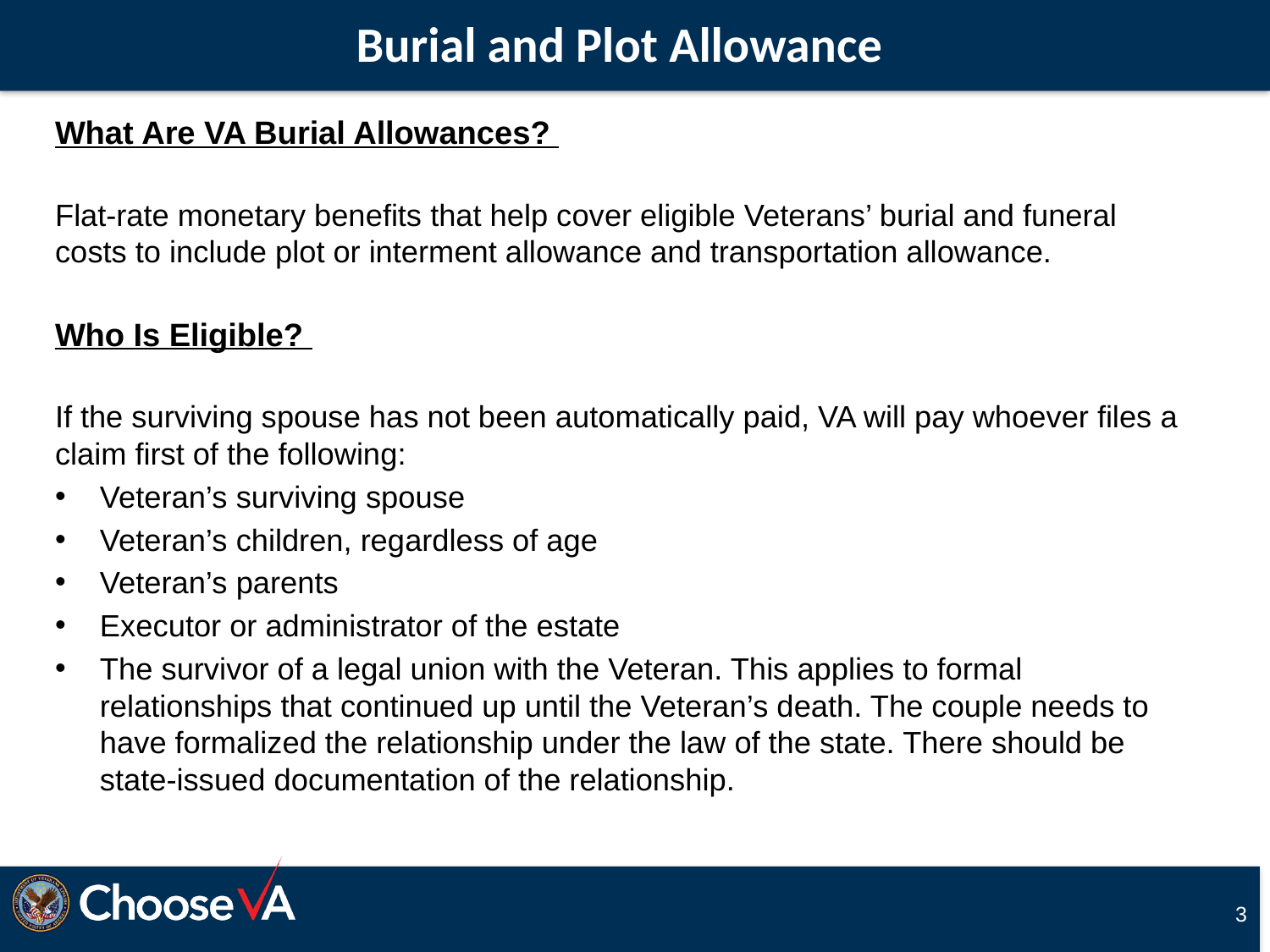

Burial and Plot Allowance
What Are VA Burial Allowances?

Flat-rate monetary benefits that help cover eligible Veterans’ burial and funeral costs to include plot or interment allowance and transportation allowance.

Who Is Eligible?

If the surviving spouse has not been automatically paid, VA will pay whoever files a claim first of the following:
Veteran’s surviving spouse
Veteran’s children, regardless of age
Veteran’s parents
Executor or administrator of the estate
The survivor of a legal union with the Veteran. This applies to formal relationships that continued up until the Veteran’s death. The couple needs to have formalized the relationship under the law of the state. There should be state-issued documentation of the relationship.

3